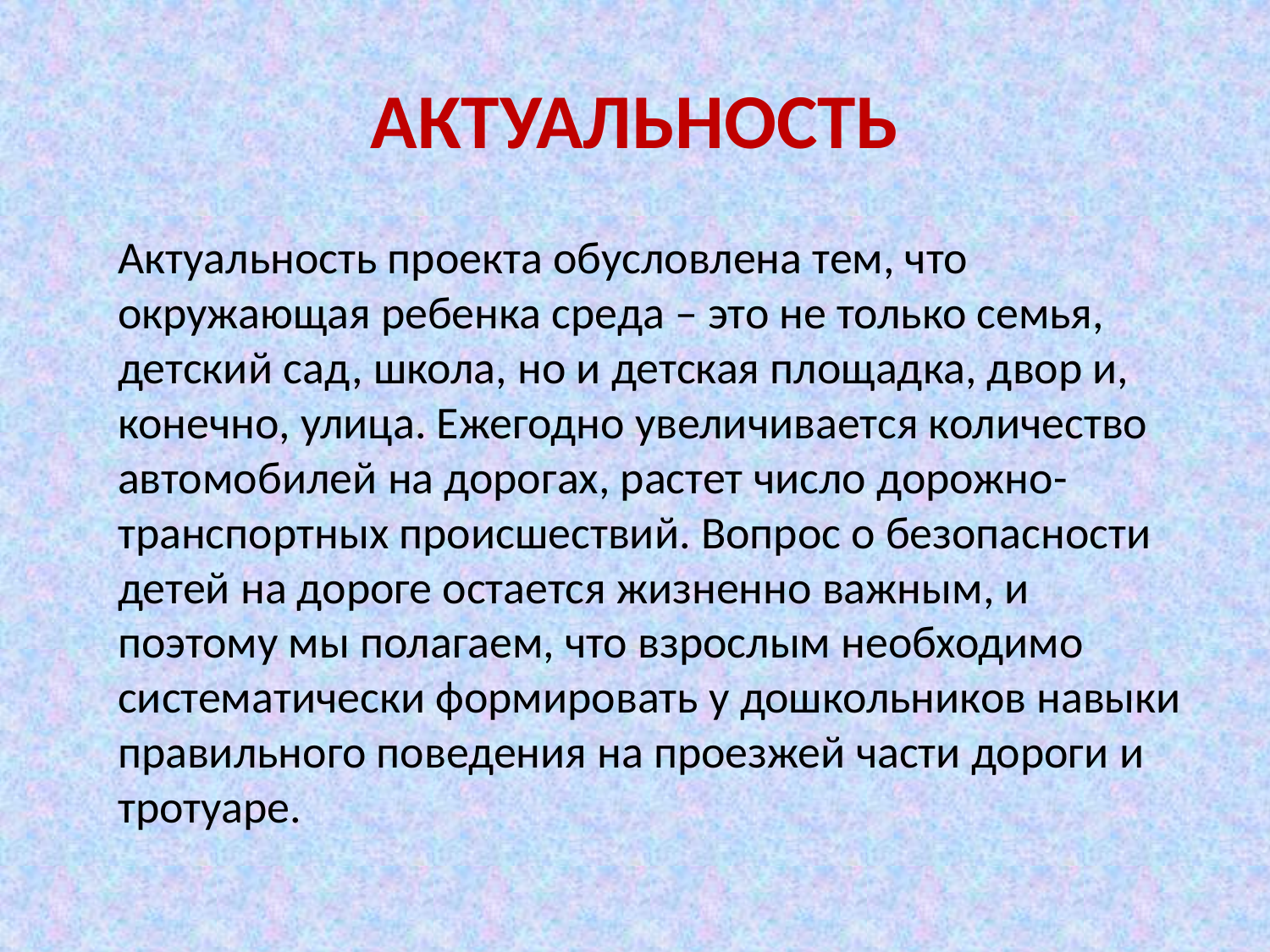

# Актуальность
	Актуальность проекта обусловлена тем, что окружающая ребенка среда – это не только семья, детский сад, школа, но и детская площадка, двор и, конечно, улица. Ежегодно увеличивается количество автомобилей на дорогах, растет число дорожно-транспортных происшествий. Вопрос о безопасности детей на дороге остается жизненно важным, и поэтому мы полагаем, что взрослым необходимо систематически формировать у дошкольников навыки правильного поведения на проезжей части дороги и тротуаре.